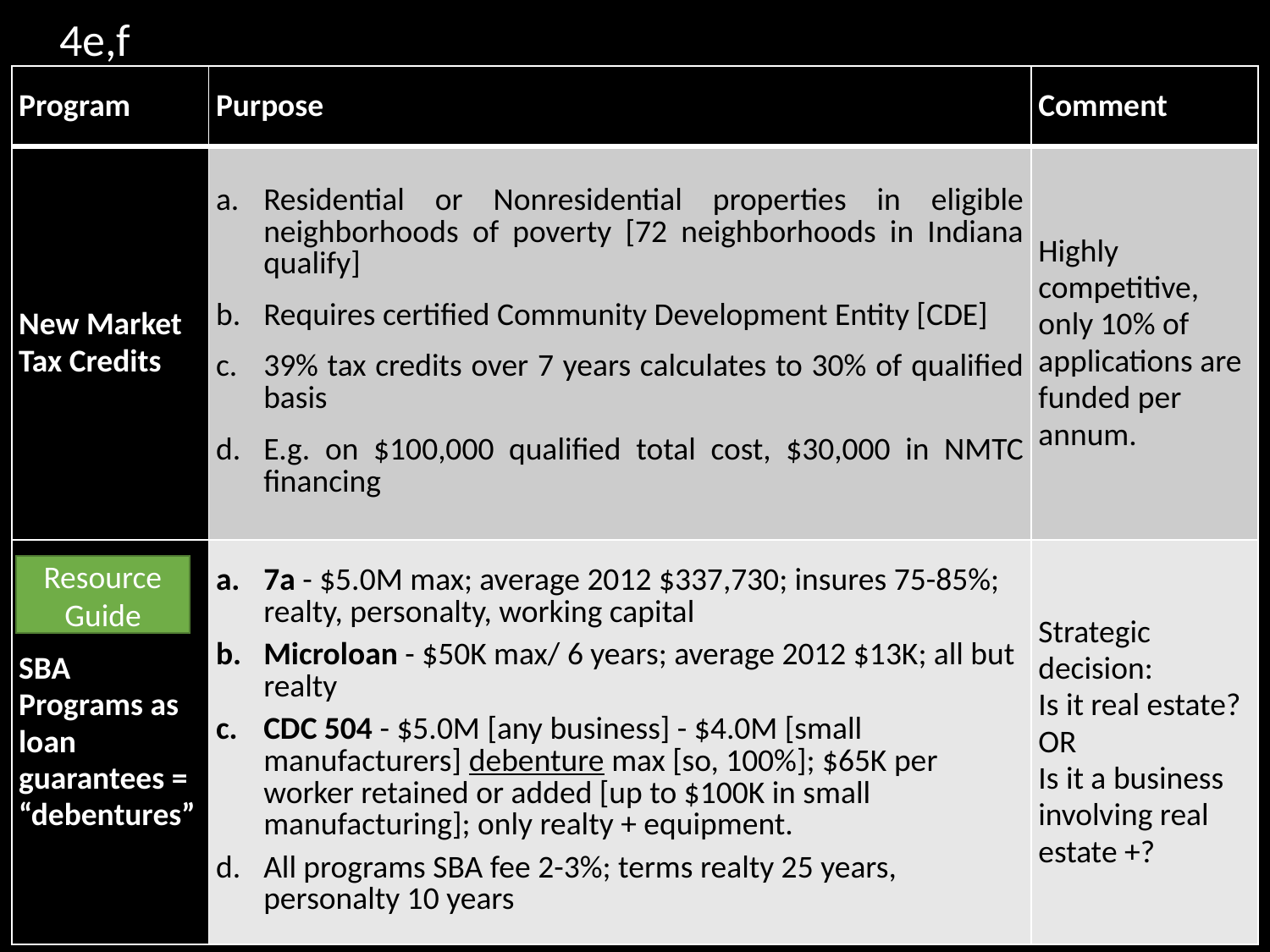

# 4e,f
| Program | Purpose | Comment |
| --- | --- | --- |
| New Market Tax Credits | Residential or Nonresidential properties in eligible neighborhoods of poverty [72 neighborhoods in Indiana qualify] Requires certified Community Development Entity [CDE] 39% tax credits over 7 years calculates to 30% of qualified basis E.g. on $100,000 qualified total cost, $30,000 in NMTC financing | Highly competitive, only 10% of applications are funded per annum. |
| SBA Programs as loan guarantees = “debentures” | 7a - $5.0M max; average 2012 $337,730; insures 75-85%; realty, personalty, working capital Microloan - $50K max/ 6 years; average 2012 $13K; all but realty CDC 504 - $5.0M [any business] - $4.0M [small manufacturers] debenture max [so, 100%]; $65K per worker retained or added [up to $100K in small manufacturing]; only realty + equipment. All programs SBA fee 2-3%; terms realty 25 years, personalty 10 years | Strategic decision: Is it real estate? OR Is it a business involving real estate +? |
Resource Guide
BEP Workshop Part C - morning